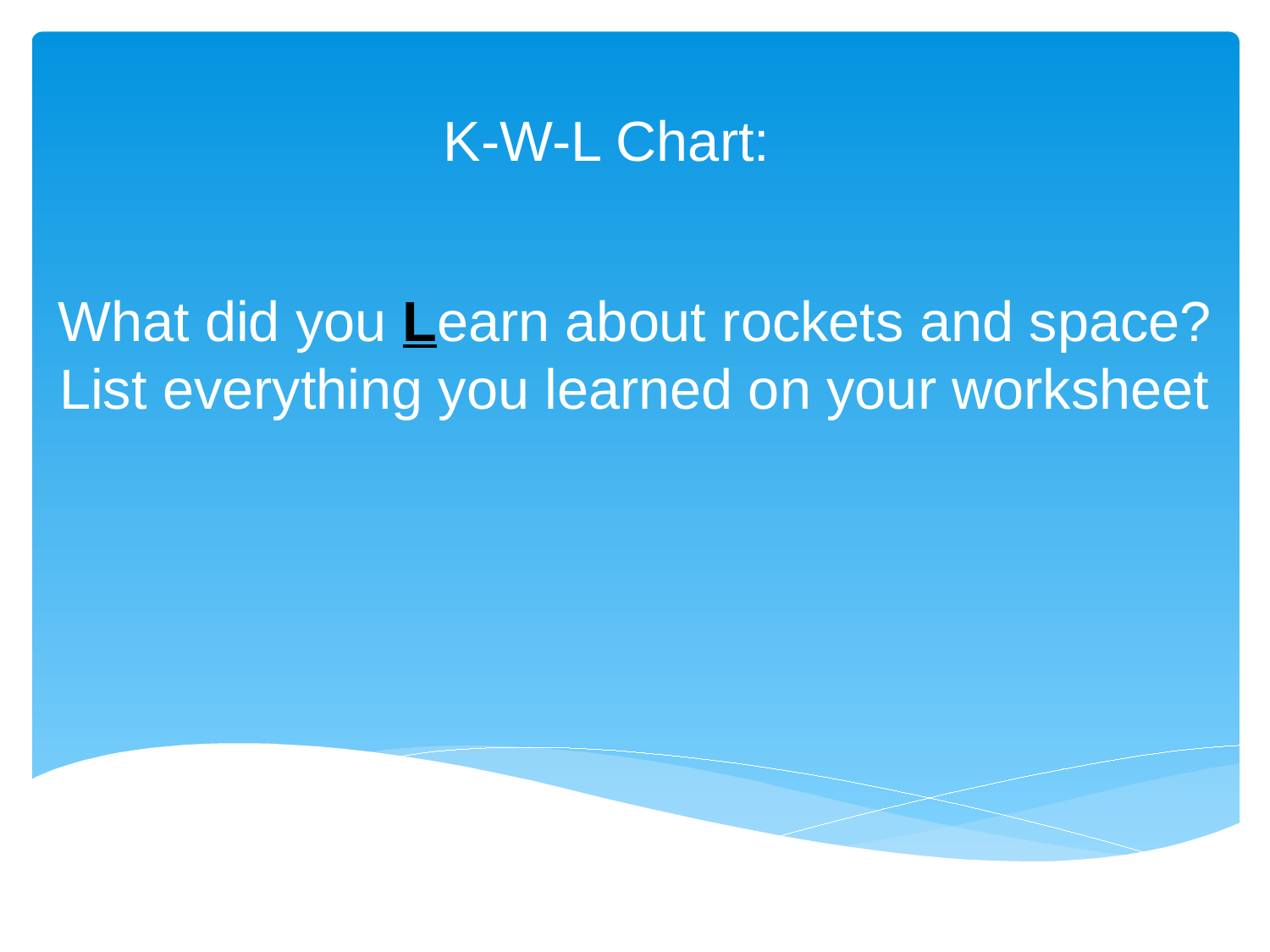

K-W-L Chart:
# What did you Learn about rockets and space? List everything you learned on your worksheet